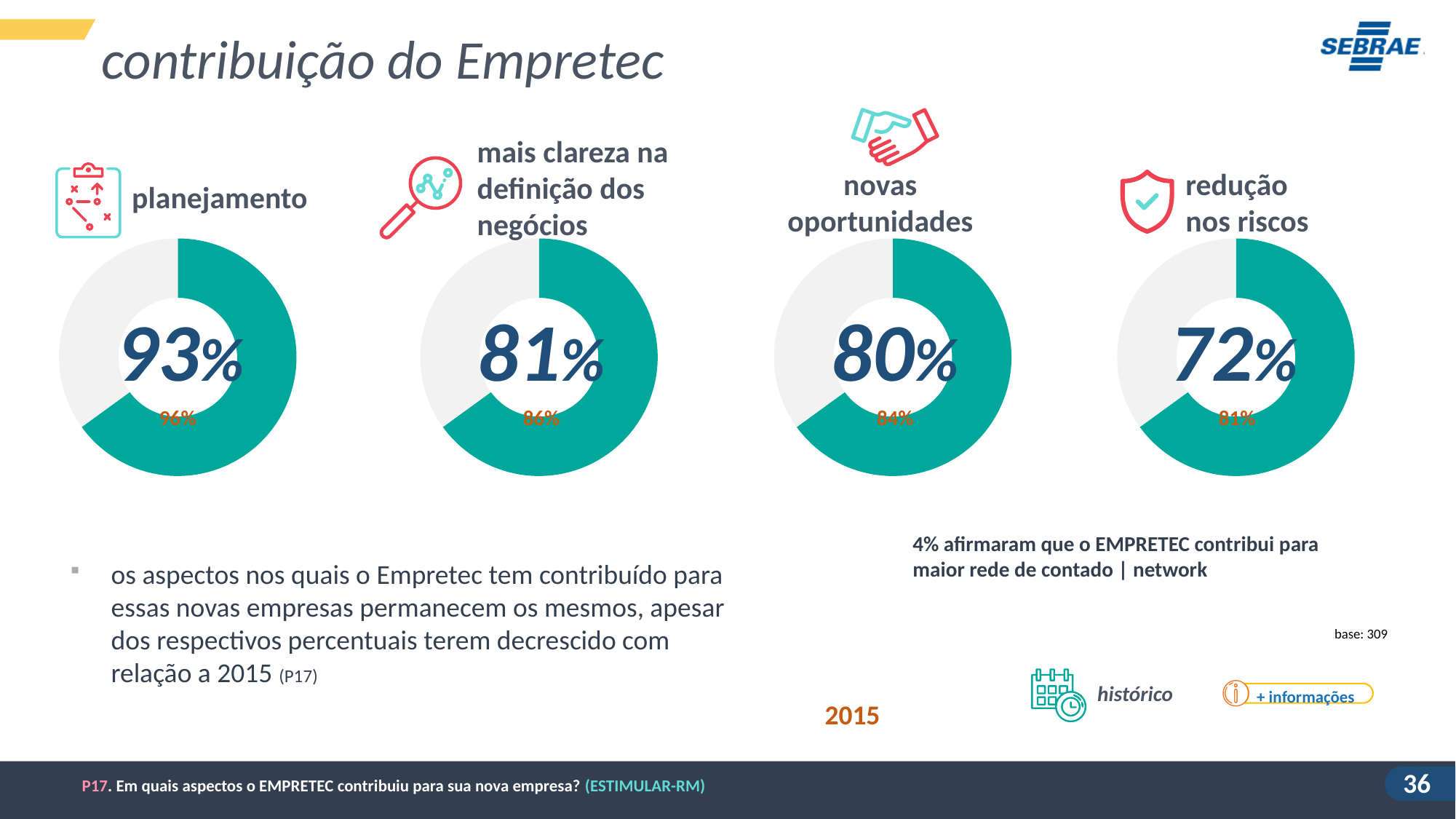

contribuição do Empretec

novas oportunidades
mais clareza na definição dos negócios

redução nos riscos

planejamento

### Chart

| Category | Vendas |
|---|---|
| empresário(a) | 0.65 |
| empregado(a) | 0.35 |

### Chart

| Category | Vendas |
|---|---|
| empresário(a) | 0.65 |
| empregado(a) | 0.35 |

### Chart

| Category | Vendas |
|---|---|
| empresário(a) | 0.65 |
| empregado(a) | 0.35 |

### Chart

| Category | Vendas |
|---|---|
| empresário(a) | 0.65 |
| empregado(a) | 0.35 |
93%
81%
80%
72%
96%
86%
84%
81%
4% afirmaram que o EMPRETEC contribui para maior rede de contado | network
os aspectos nos quais o Empretec tem contribuído para essas novas empresas permanecem os mesmos, apesar dos respectivos percentuais terem decrescido com relação a 2015 (P17)
base: 309

histórico
+ informações

2015
P17. Em quais aspectos o EMPRETEC contribuiu para sua nova empresa? (ESTIMULAR-RM)